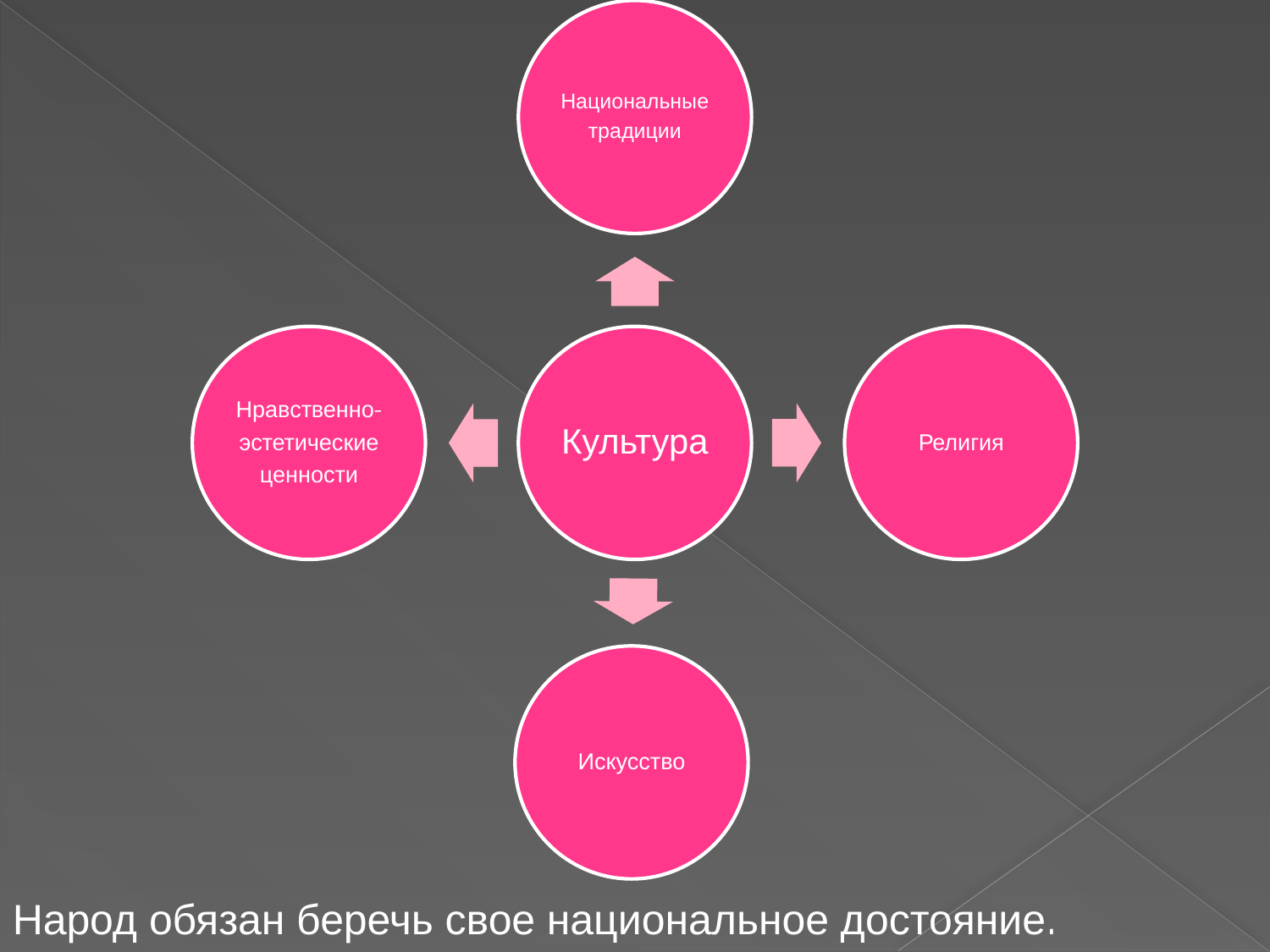

Культура

Национальные
традиции

Религия

Искусство

Нравственно-
эстетические
ценности
Народ обязан беречь свое национальное достояние.